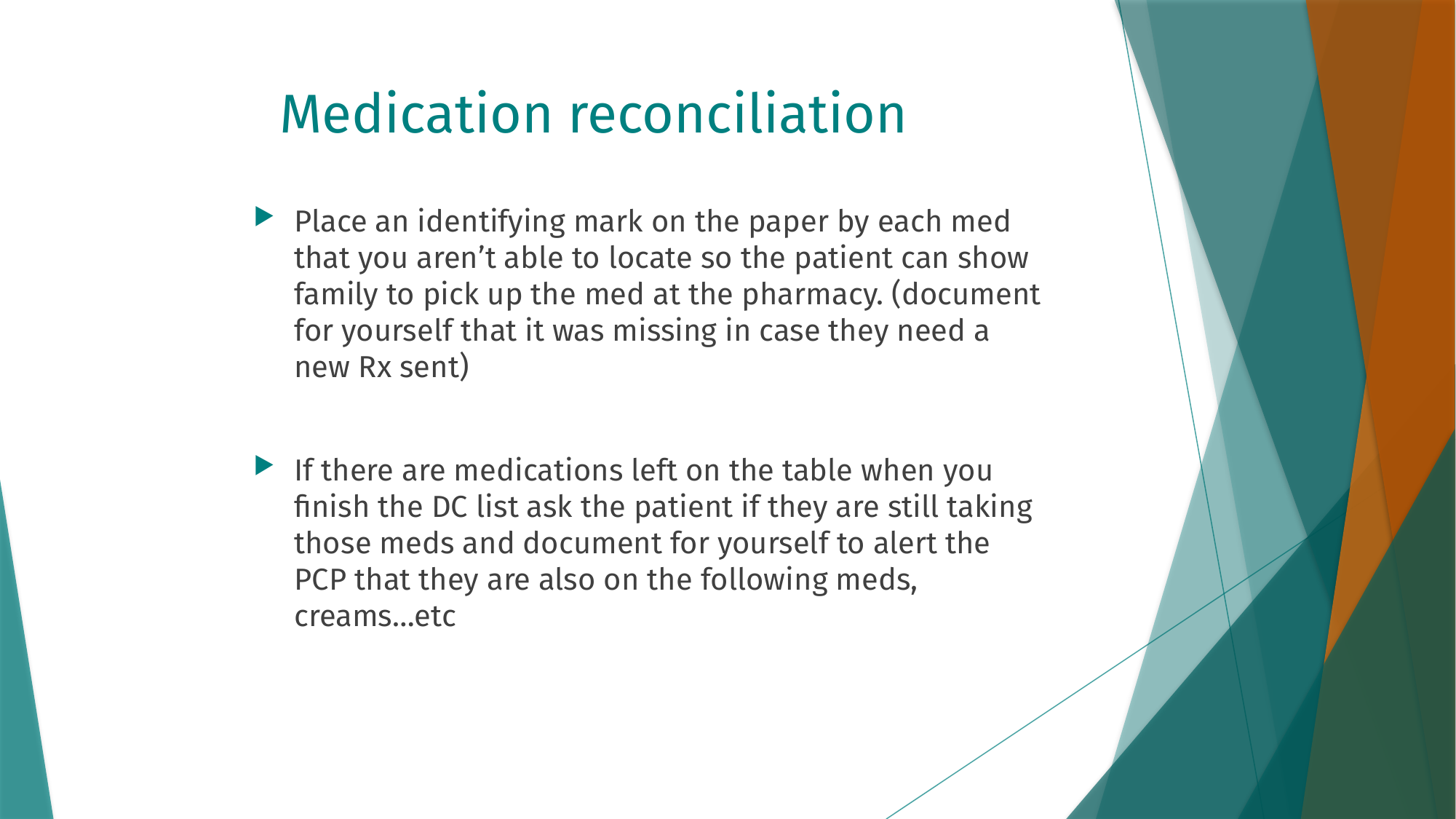

# Medication reconciliation
Place an identifying mark on the paper by each med that you aren’t able to locate so the patient can show family to pick up the med at the pharmacy. (document for yourself that it was missing in case they need a new Rx sent)

If there are medications left on the table when you finish the DC list ask the patient if they are still taking those meds and document for yourself to alert the PCP that they are also on the following meds, creams…etc